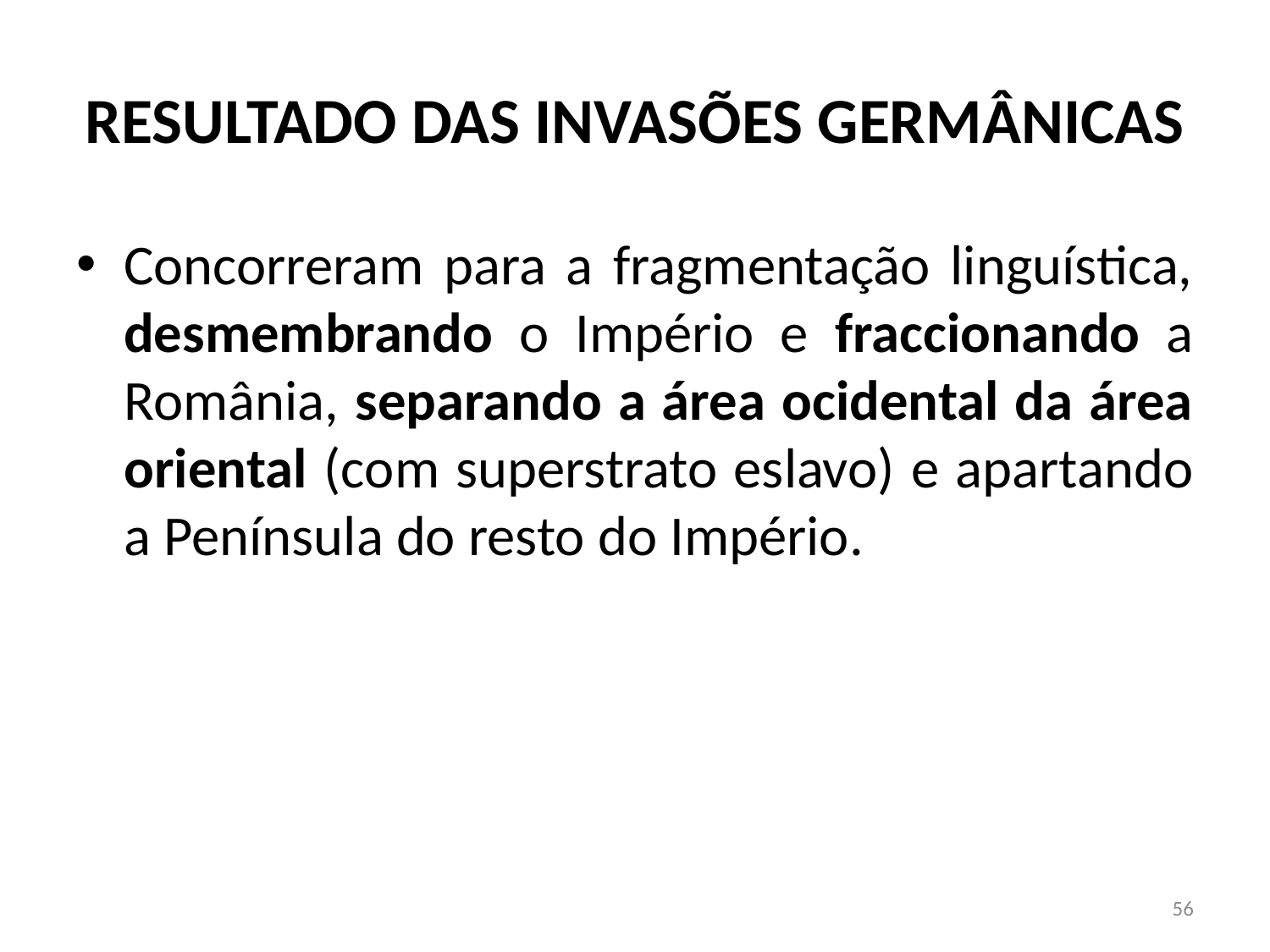

# RESULTADO DAS INVASÕES GERMÂNICAS
Concorreram para a fragmentação linguística, desmembrando o Império e fraccionando a România, separando a área ocidental da área oriental (com superstrato eslavo) e apartando a Península do resto do Império.
56